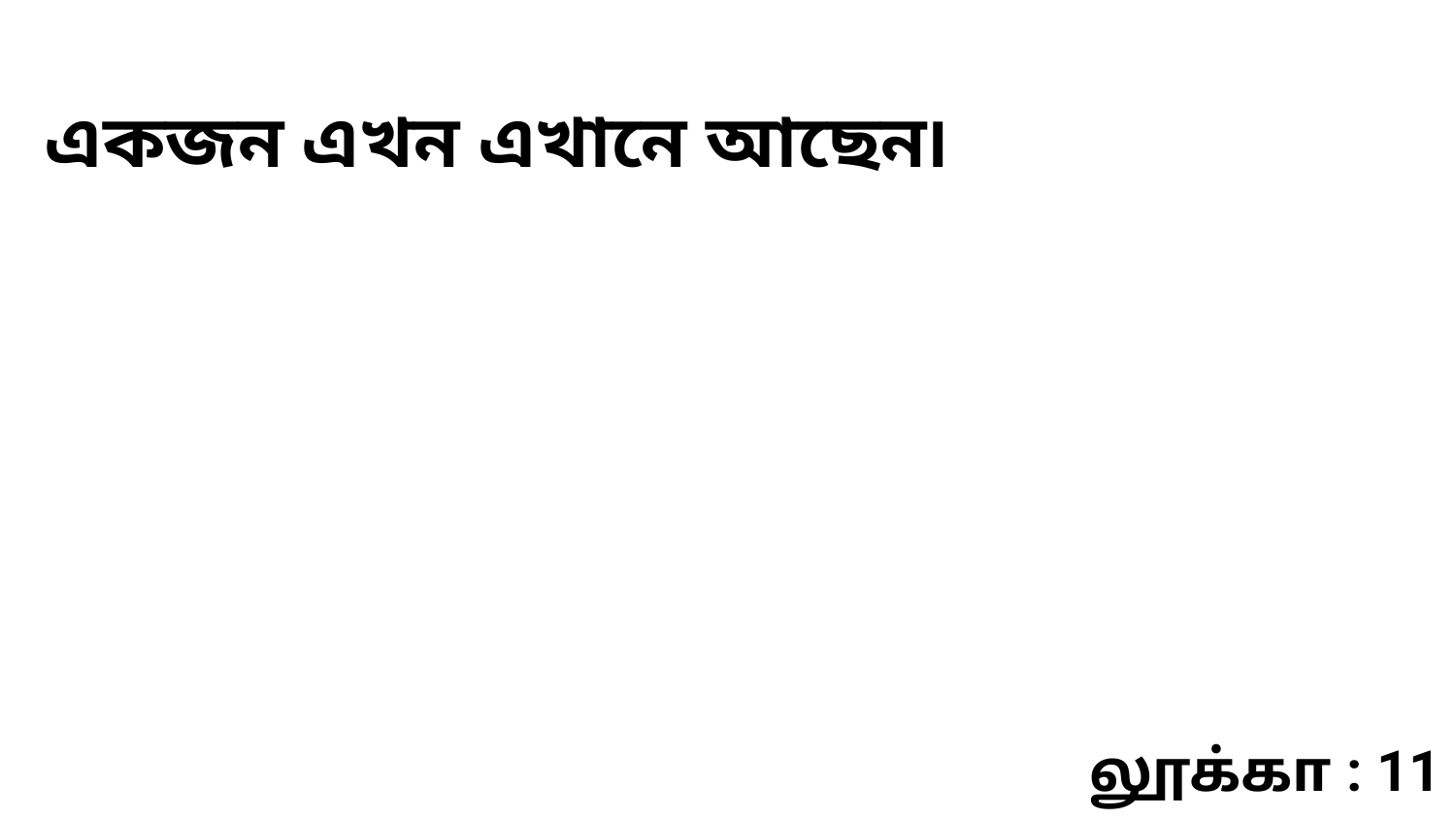

একজন এখন এখানে আছেন৷
லூக்கா : 11